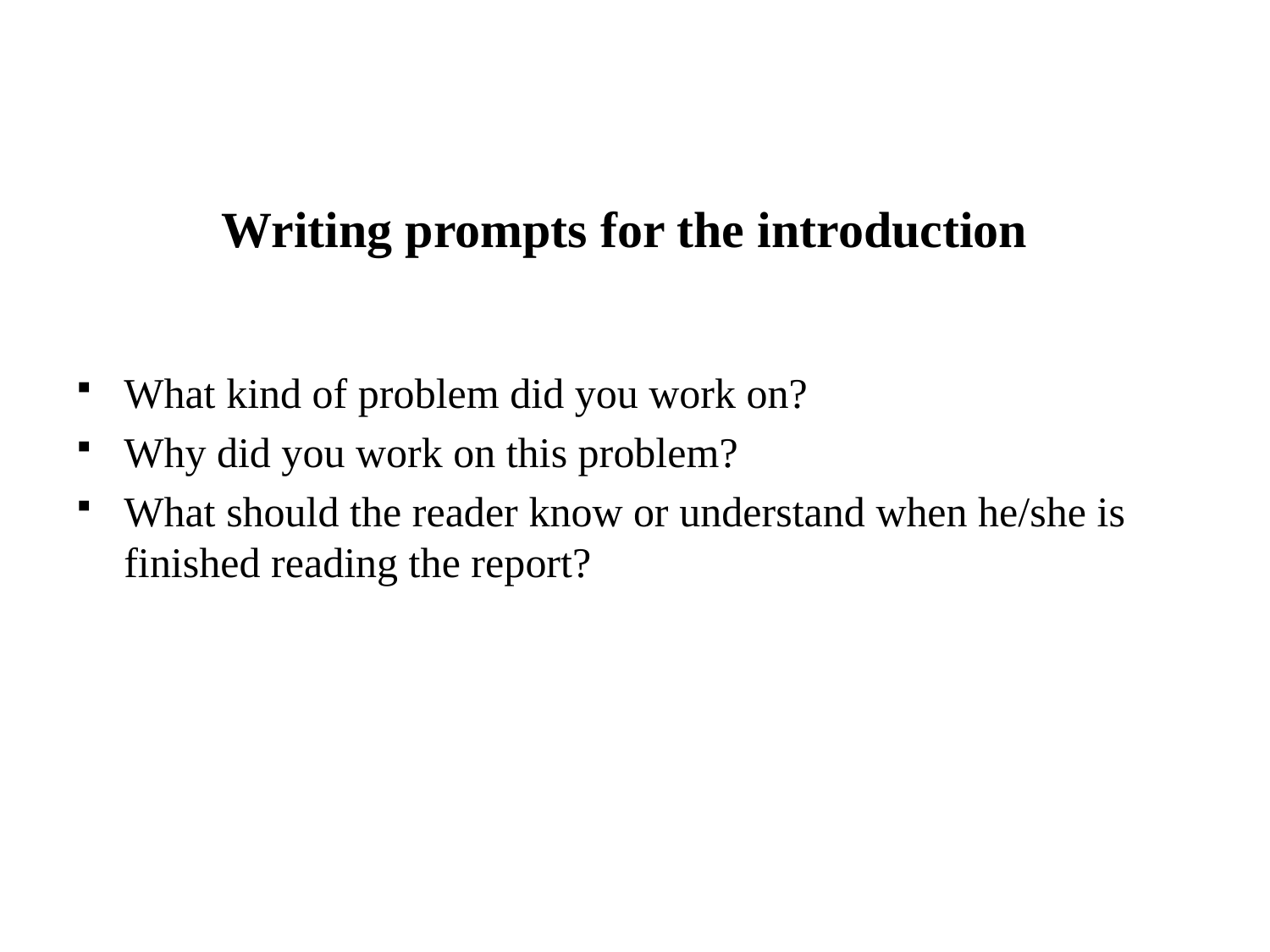

# Writing prompts for the introduction
What kind of problem did you work on?
Why did you work on this problem?
What should the reader know or understand when he/she is finished reading the report?